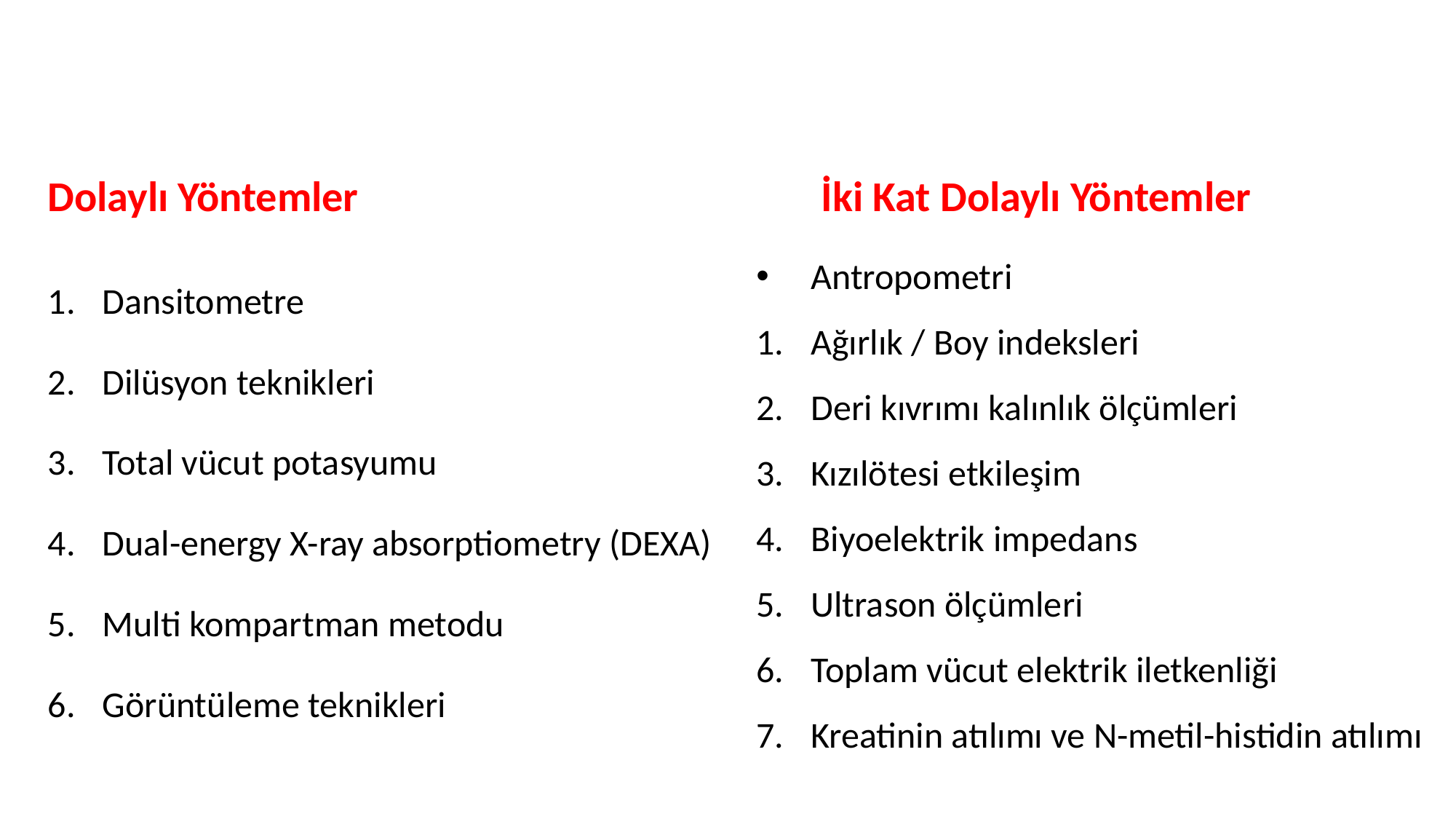

#
Dolaylı Yöntemler           				 İki Kat Dolaylı Yöntemler
Antropometri
Ağırlık / Boy indeksleri
Deri kıvrımı kalınlık ölçümleri
Kızılötesi etkileşim
Biyoelektrik impedans
Ultrason ölçümleri
Toplam vücut elektrik iletkenliği
Kreatinin atılımı ve N-metil-histidin atılımı
Dansitometre
Dilüsyon teknikleri
Total vücut potasyumu
Dual-energy X-ray absorptiometry (DEXA)
Multi kompartman metodu
Görüntüleme teknikleri